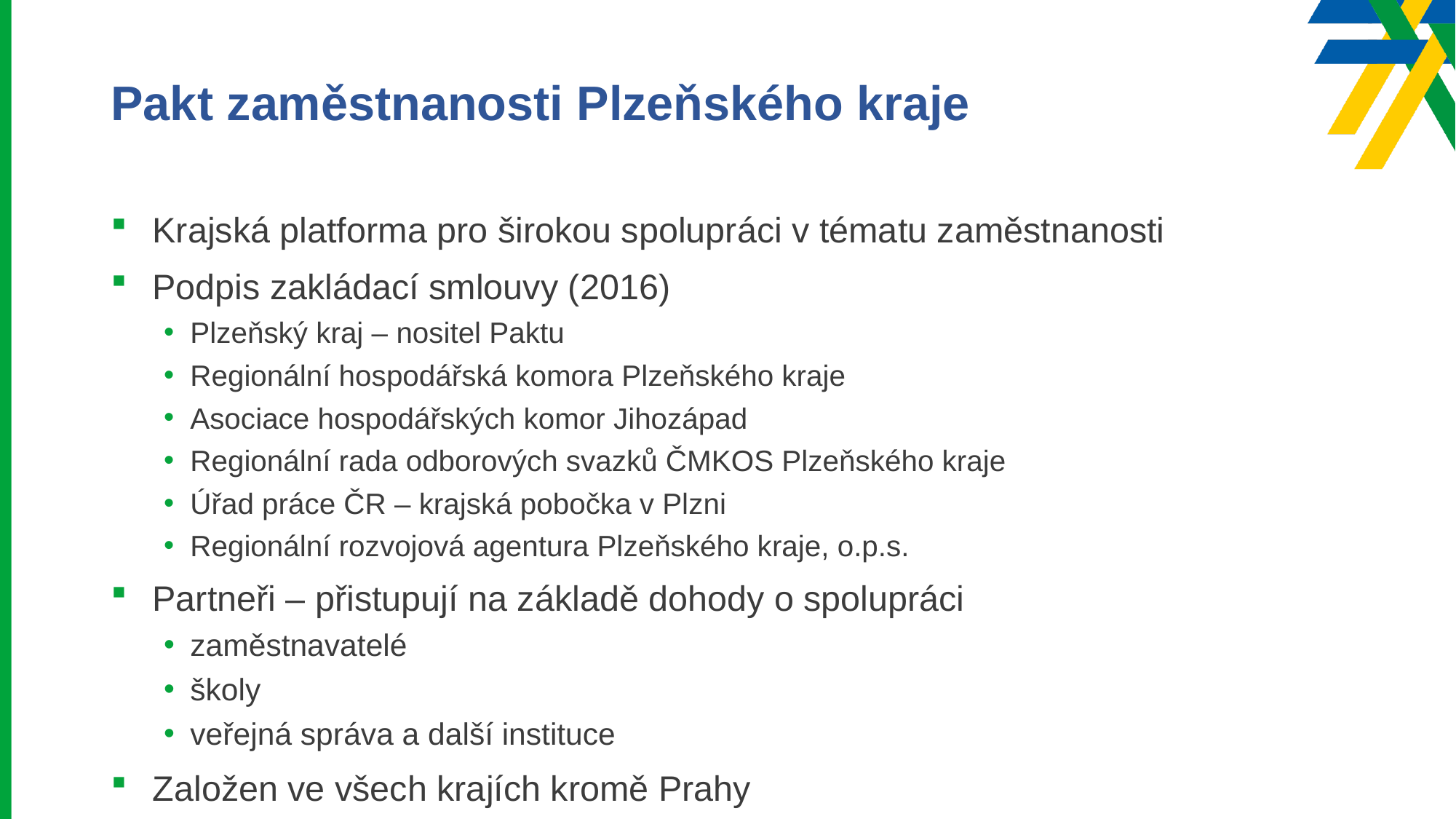

# Pakt zaměstnanosti Plzeňského kraje
Krajská platforma pro širokou spolupráci v tématu zaměstnanosti
Podpis zakládací smlouvy (2016)
Plzeňský kraj – nositel Paktu
Regionální hospodářská komora Plzeňského kraje
Asociace hospodářských komor Jihozápad
Regionální rada odborových svazků ČMKOS Plzeňského kraje
Úřad práce ČR – krajská pobočka v Plzni
Regionální rozvojová agentura Plzeňského kraje, o.p.s.
Partneři – přistupují na základě dohody o spolupráci
zaměstnavatelé
školy
veřejná správa a další instituce
Založen ve všech krajích kromě Prahy